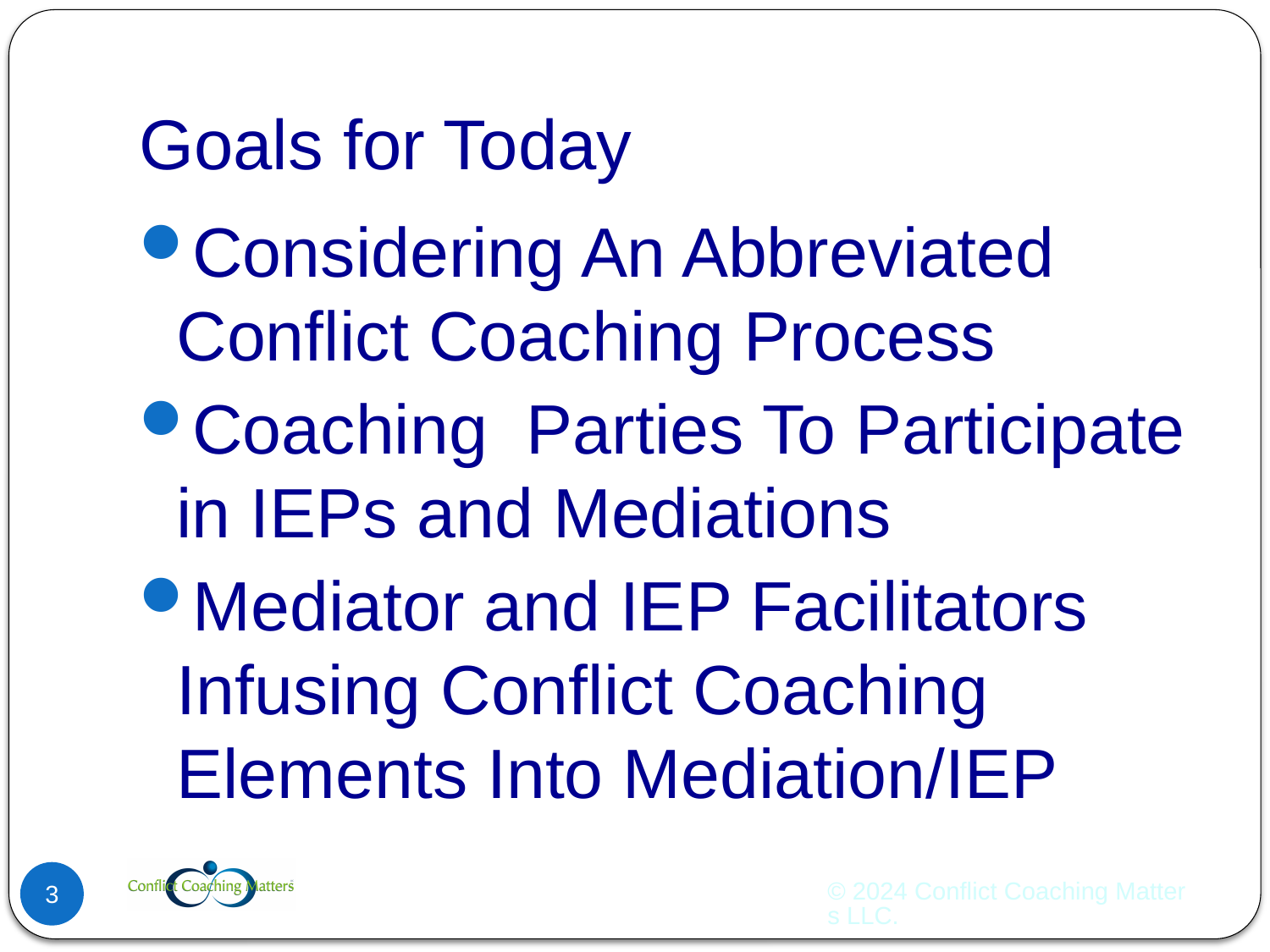

# Goals for Today
Considering An Abbreviated Conflict Coaching Process
Coaching  Parties To Participate in IEPs and Mediations
Mediator and IEP Facilitators Infusing Conflict Coaching Elements Into Mediation/IEP

© 2024 Conflict Coaching Matters LLC.
3